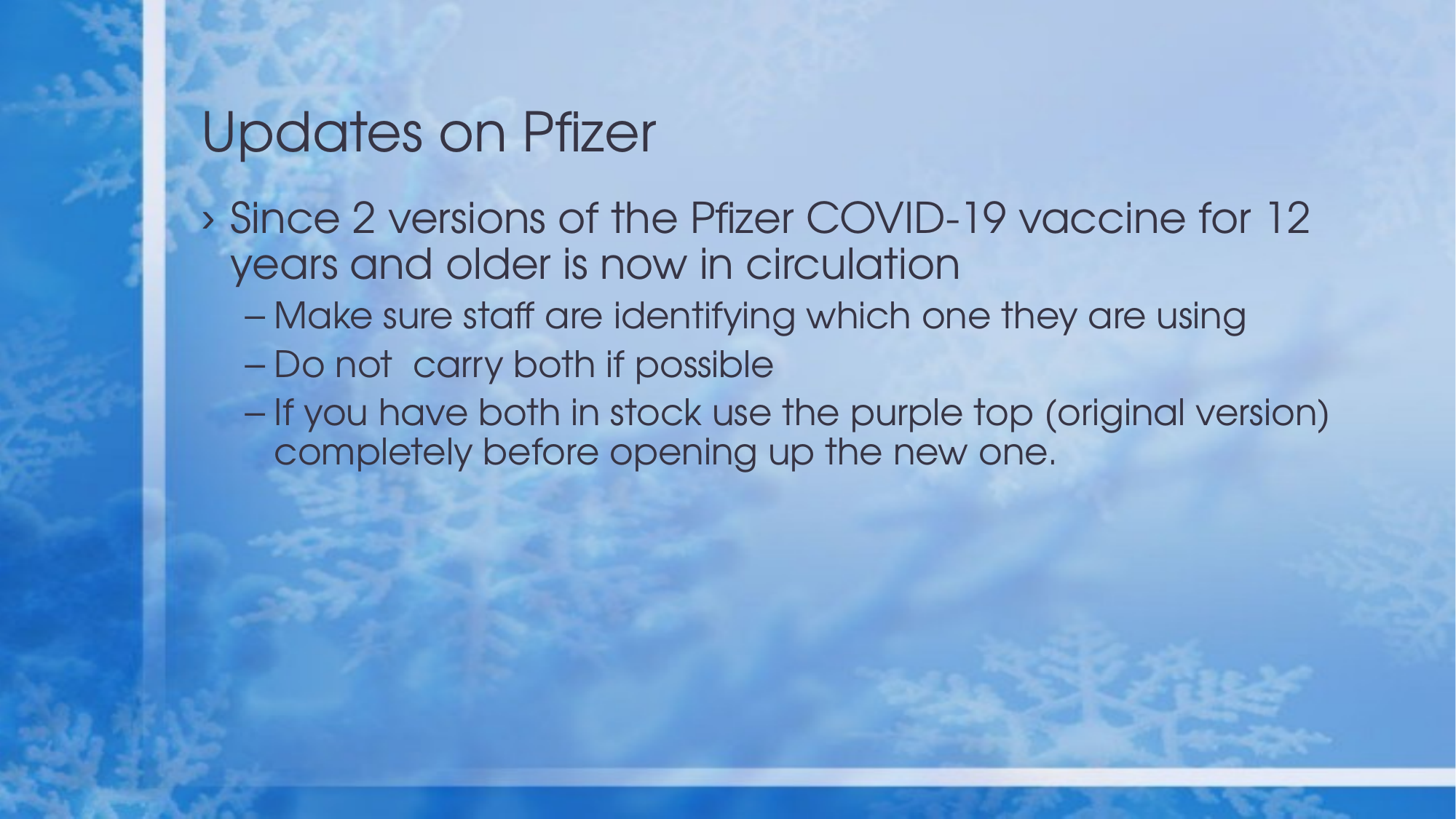

# Updates on Pfizer
Since 2 versions of the Pfizer COVID-19 vaccine for 12 years and older is now in circulation
Make sure staff are identifying which one they are using
Do not  carry both if possible
If you have both in stock use the purple top (original version) completely before opening up the new one.